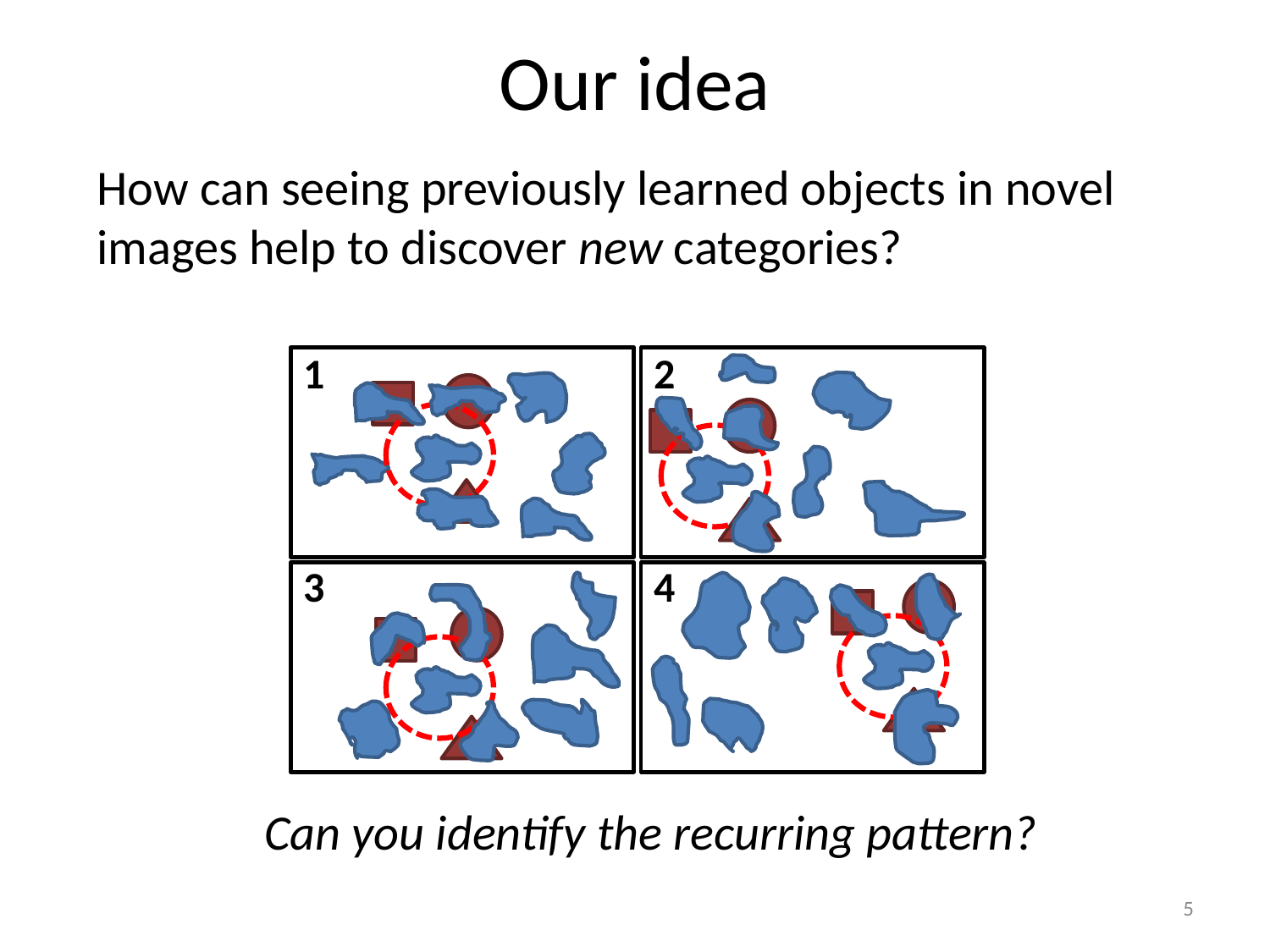

# Our idea
How can seeing previously learned objects in novel images help to discover new categories?

1
2

3
4

Can you identify the recurring pattern?
5